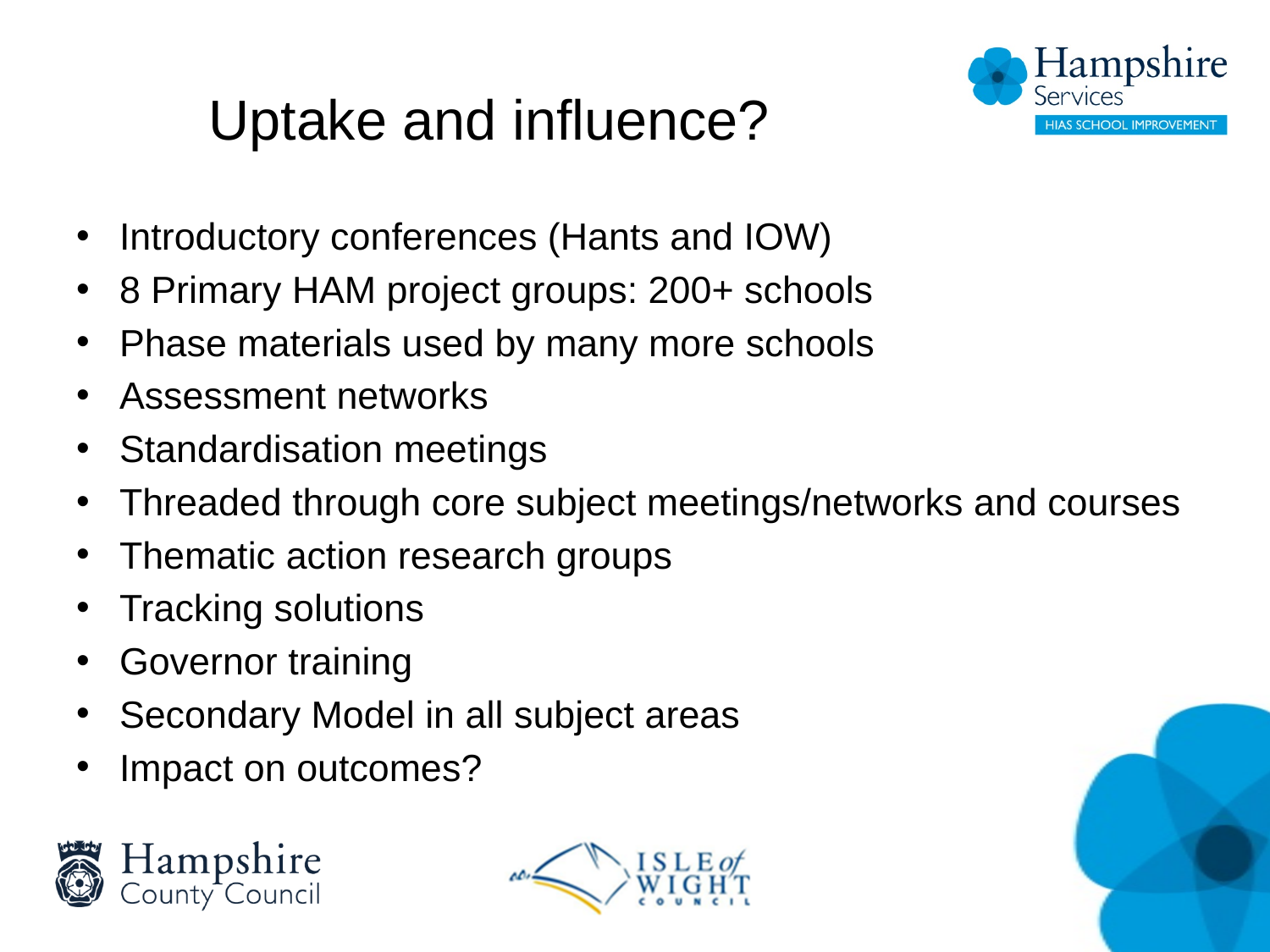

# Uptake and influence?
Introductory conferences (Hants and IOW)
8 Primary HAM project groups: 200+ schools
Phase materials used by many more schools
Assessment networks
Standardisation meetings
Threaded through core subject meetings/networks and courses
Thematic action research groups
Tracking solutions
Governor training
Secondary Model in all subject areas
Impact on outcomes?